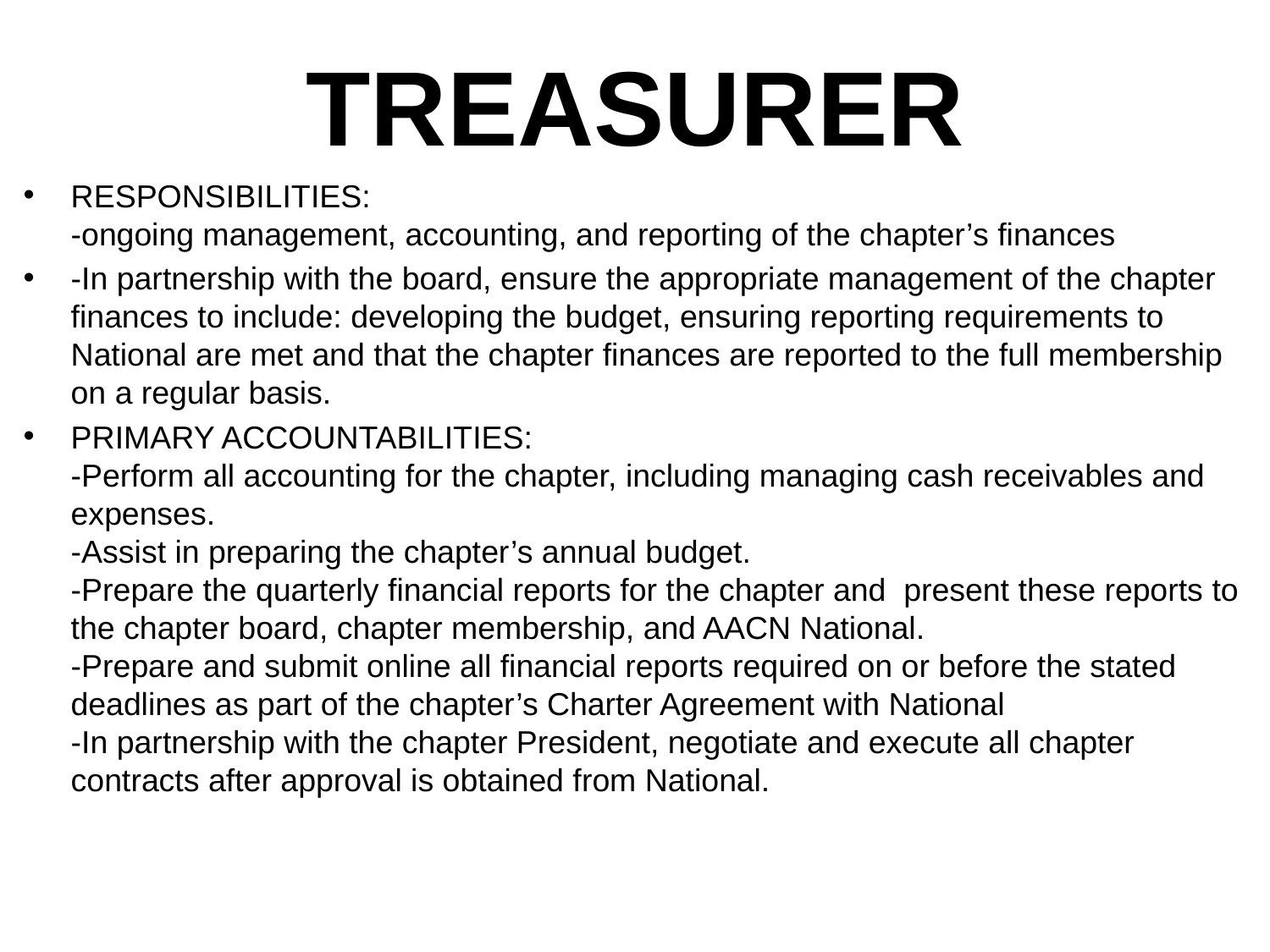

# TREASURER
RESPONSIBILITIES:
-ongoing management, accounting, and reporting of the chapter’s finances
-In partnership with the board, ensure the appropriate management of the chapter finances to include: developing the budget, ensuring reporting requirements to National are met and that the chapter finances are reported to the full membership on a regular basis.
PRIMARY ACCOUNTABILITIES:
-Perform all accounting for the chapter, including managing cash receivables and expenses.
-Assist in preparing the chapter’s annual budget.
-Prepare the quarterly financial reports for the chapter and  present these reports to the chapter board, chapter membership, and AACN National.
-Prepare and submit online all financial reports required on or before the stated deadlines as part of the chapter’s Charter Agreement with National
-In partnership with the chapter President, negotiate and execute all chapter contracts after approval is obtained from National.